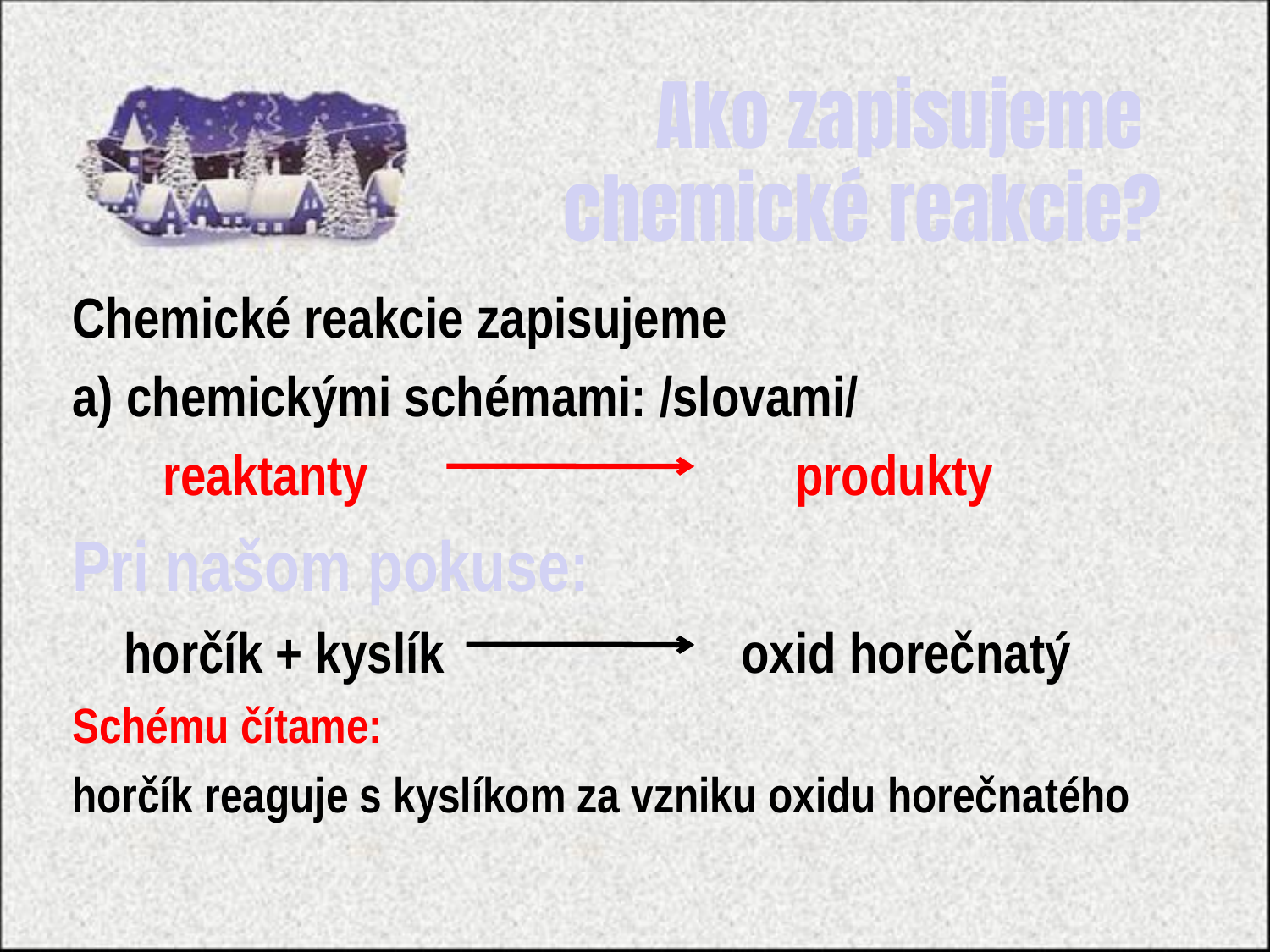

# Ako zapisujeme chemické reakcie?
Chemické reakcie zapisujeme
a) chemickými schémami: /slovami/
       reaktanty                                 produkty
Pri našom pokuse:
    horčík + kyslík                       oxid horečnatý
Schému čítame:
horčík reaguje s kyslíkom za vzniku oxidu horečnatého